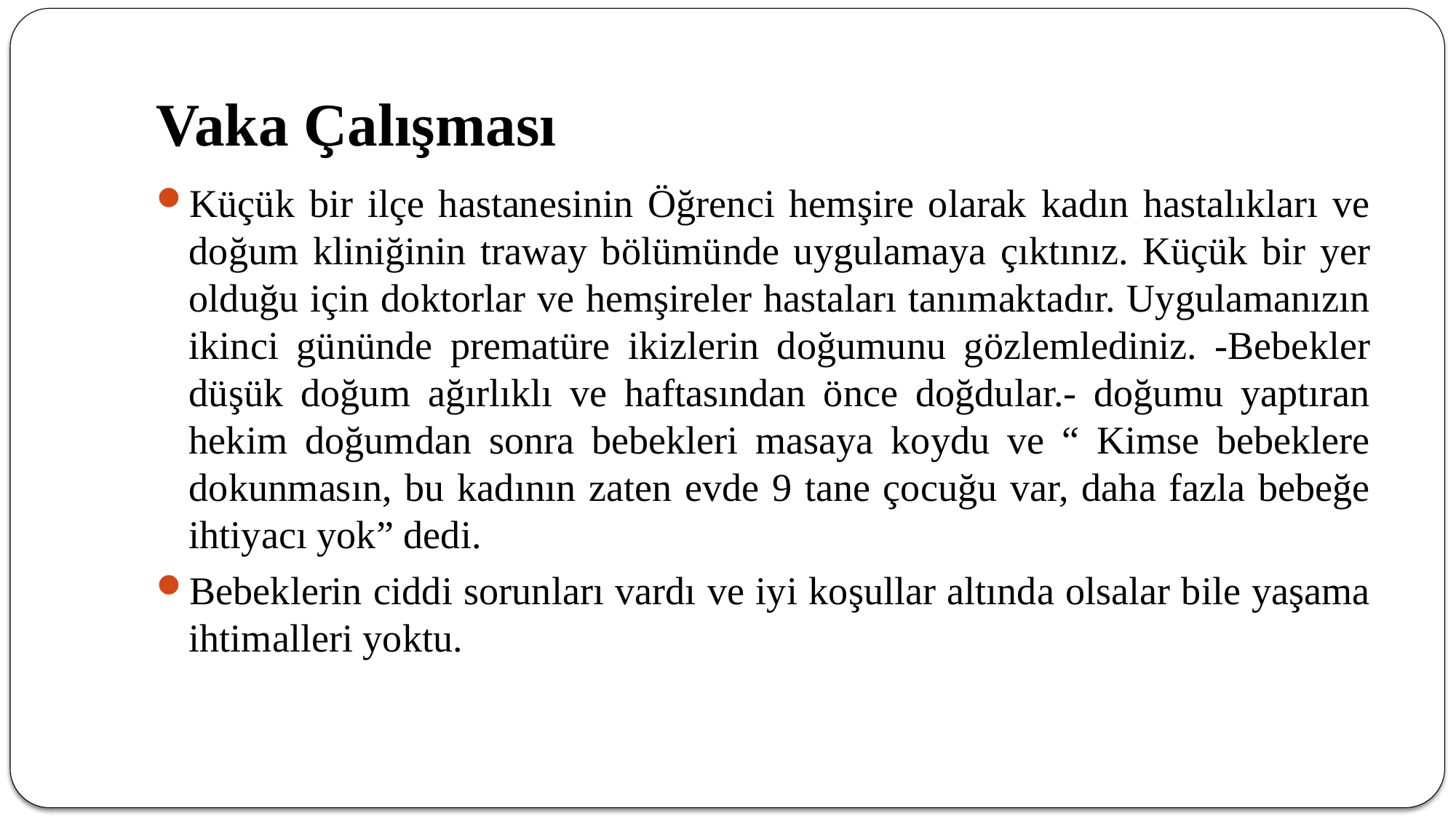

# Vaka Çalışması
Küçük bir ilçe hastanesinin Öğrenci hemşire olarak kadın hastalıkları ve doğum kliniğinin traway bölümünde uygulamaya çıktınız. Küçük bir yer olduğu için doktorlar ve hemşireler hastaları tanımaktadır. Uygulamanızın ikinci gününde prematüre ikizlerin doğumunu gözlemlediniz. -Bebekler düşük doğum ağırlıklı ve haftasından önce doğdular.- doğumu yaptıran hekim doğumdan sonra bebekleri masaya koydu ve “ Kimse bebeklere dokunmasın, bu kadının zaten evde 9 tane çocuğu var, daha fazla bebeğe ihtiyacı yok” dedi.
Bebeklerin ciddi sorunları vardı ve iyi koşullar altında olsalar bile yaşama ihtimalleri yoktu.